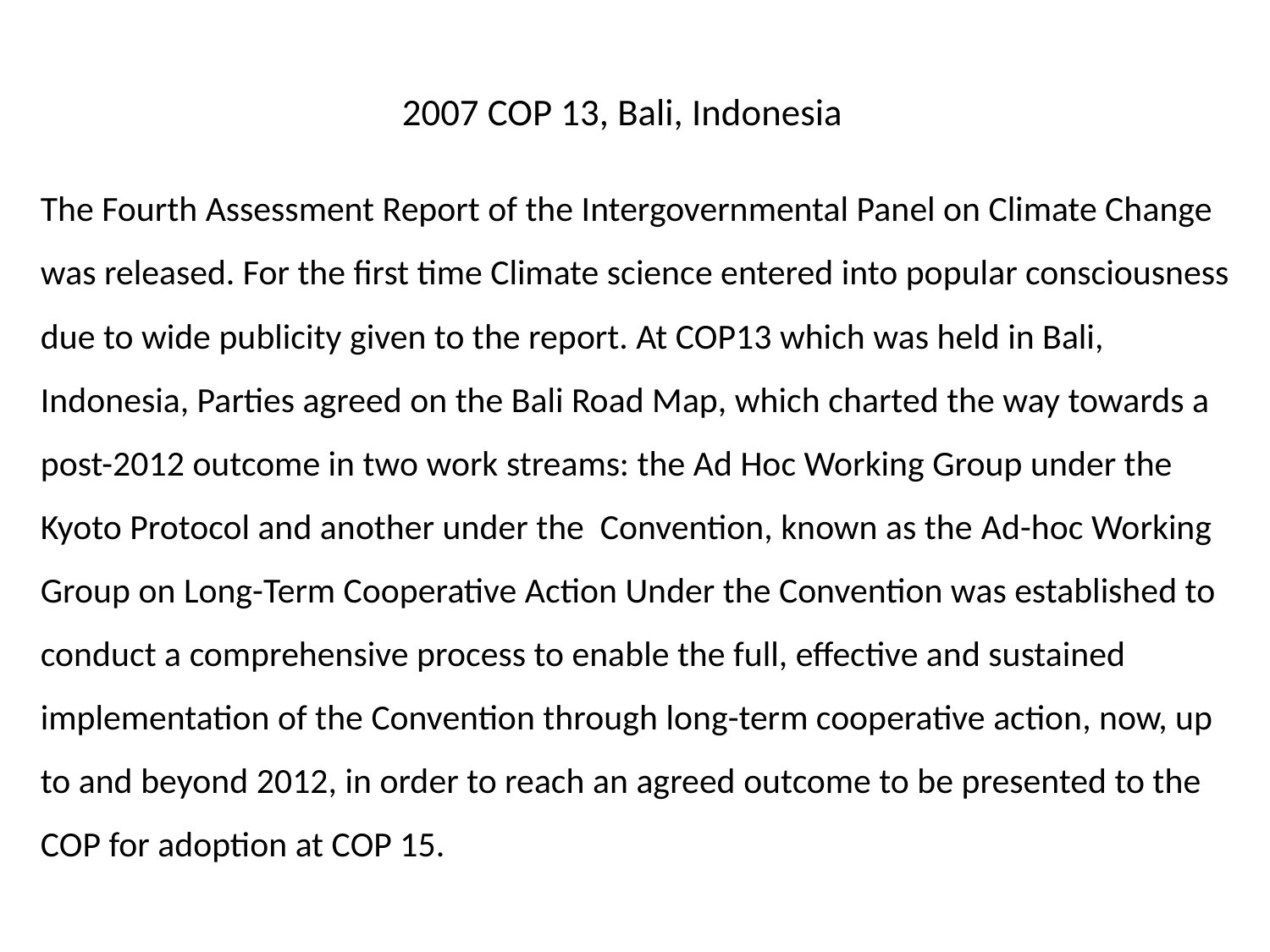

# 2007 COP 13, Bali, Indonesia
The Fourth Assessment Report of the Intergovernmental Panel on Climate Change was released. For the first time Climate science entered into popular consciousness due to wide publicity given to the report. At COP13 which was held in Bali, Indonesia, Parties agreed on the Bali Road Map, which charted the way towards a post-2012 outcome in two work streams: the Ad Hoc Working Group under the Kyoto Protocol and another under the  Convention, known as the Ad-hoc Working Group on Long-Term Cooperative Action Under the Convention was established to conduct a comprehensive process to enable the full, effective and sustained implementation of the Convention through long-term cooperative action, now, up to and beyond 2012, in order to reach an agreed outcome to be presented to the COP for adoption at COP 15.